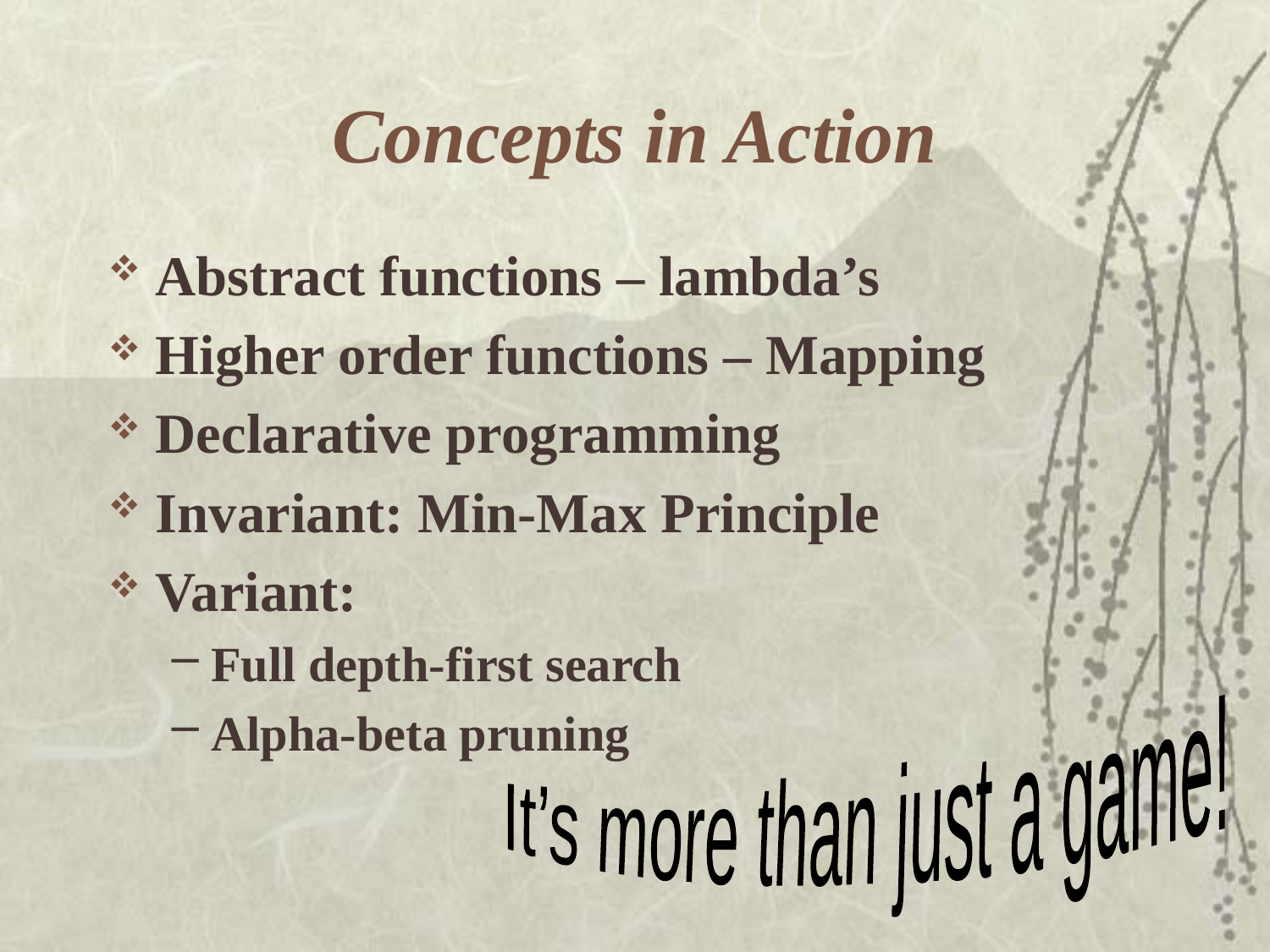

# Concepts in Action
Abstract functions – lambda’s
Higher order functions – Mapping
Declarative programming
Invariant: Min-Max Principle
Variant:
Full depth-first search
Alpha-beta pruning
It’s more than just a game!